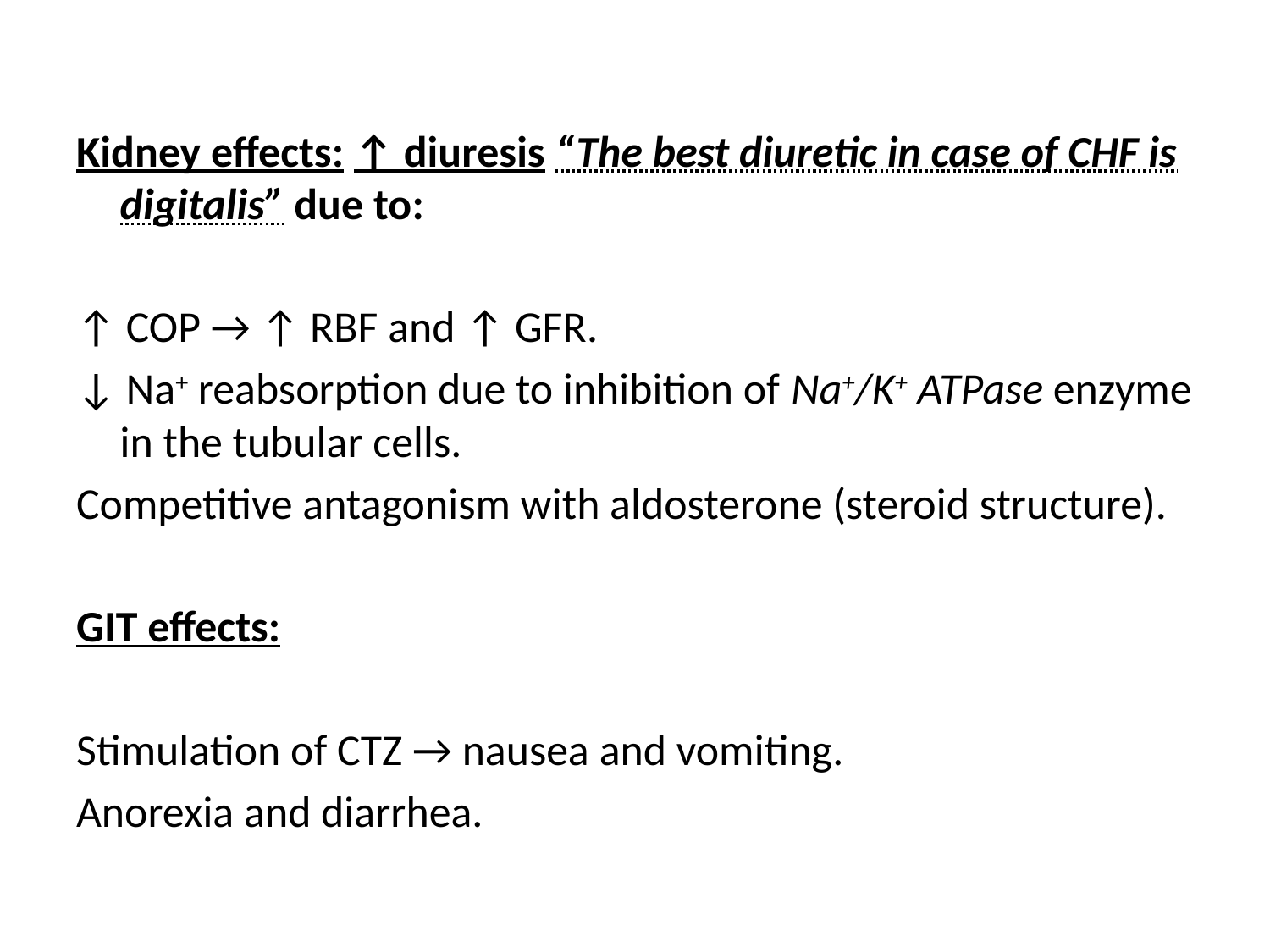

Kidney effects: ↑ diuresis “The best diuretic in case of CHF is digitalis” due to:

↑ COP → ↑ RBF and ↑ GFR.
↓ Na+ reabsorption due to inhibition of Na+/K+ ATPase enzyme in the tubular cells.
Competitive antagonism with aldosterone (steroid structure).

GIT effects:

Stimulation of CTZ → nausea and vomiting.
Anorexia and diarrhea.